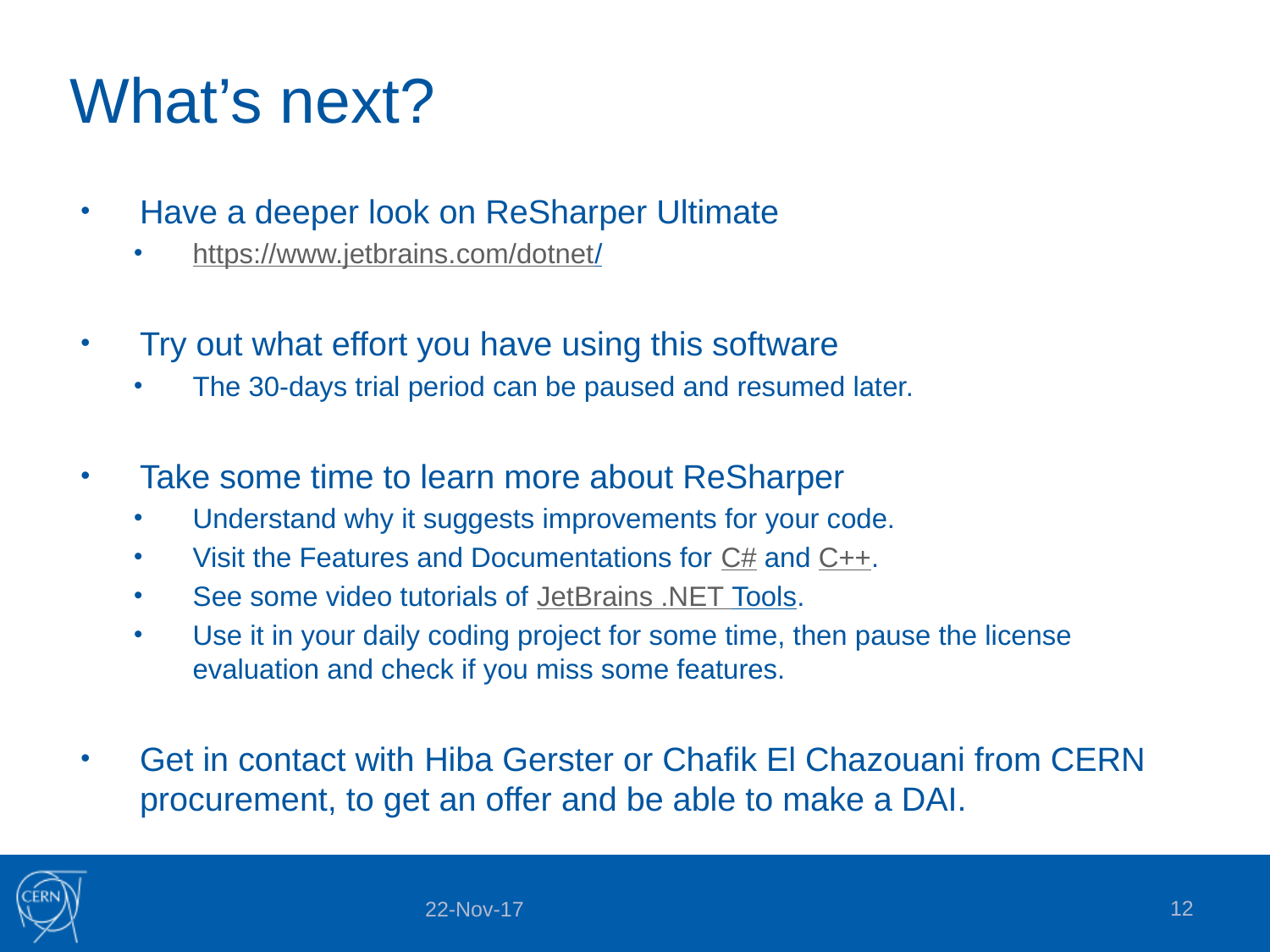

# What’s next?
Have a deeper look on ReSharper Ultimate
https://www.jetbrains.com/dotnet/

Try out what effort you have using this software
The 30-days trial period can be paused and resumed later.

Take some time to learn more about ReSharper
Understand why it suggests improvements for your code.
Visit the Features and Documentations for C# and C++.
See some video tutorials of JetBrains .NET Tools.
Use it in your daily coding project for some time, then pause the license evaluation and check if you miss some features.

Get in contact with Hiba Gerster or Chafik El Chazouani from CERN procurement, to get an offer and be able to make a DAI.
12
22-Nov-17